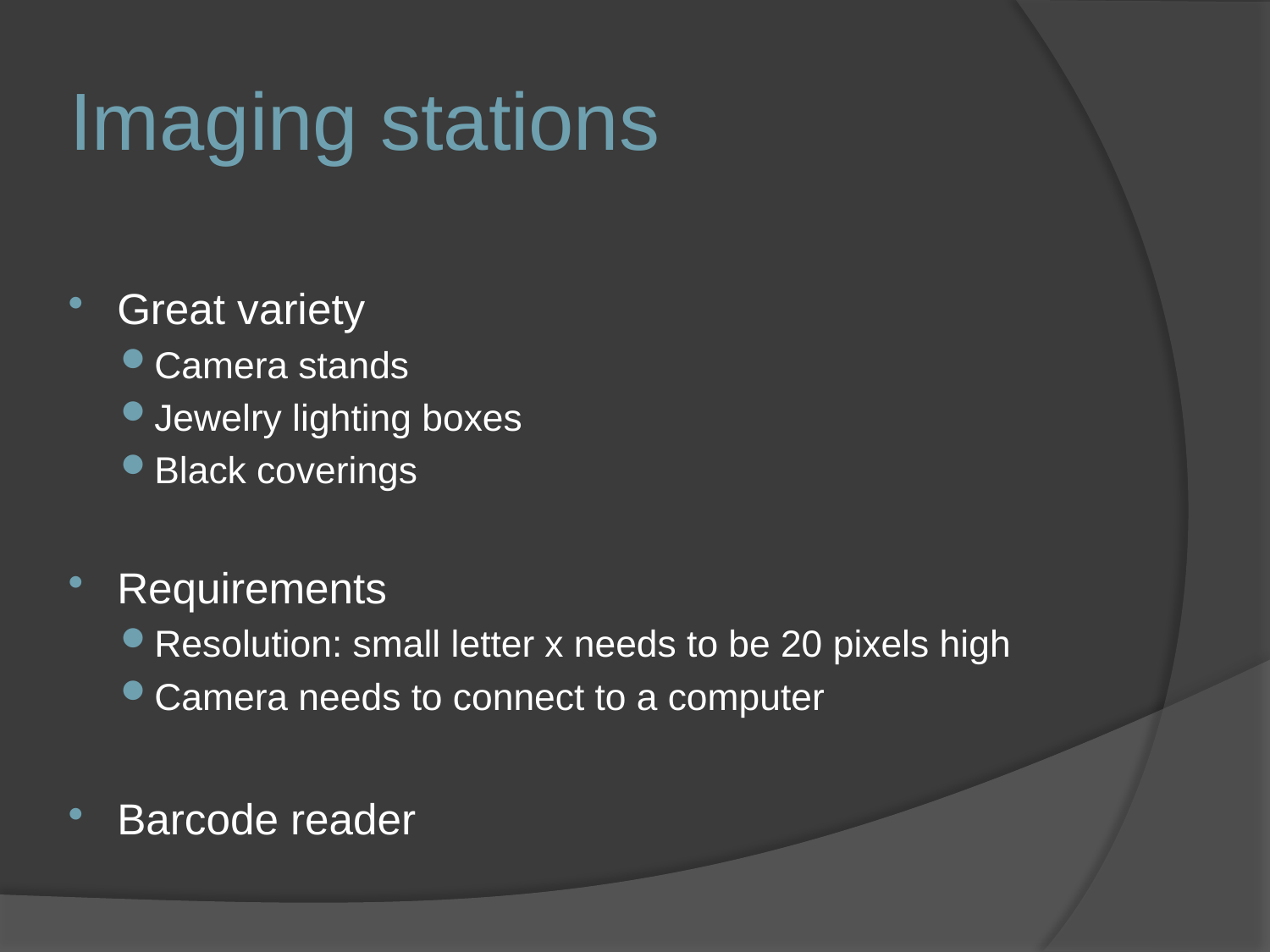

# Imaging stations
Great variety
Camera stands
Jewelry lighting boxes
Black coverings

Requirements
Resolution: small letter x needs to be 20 pixels high
Camera needs to connect to a computer

Barcode reader